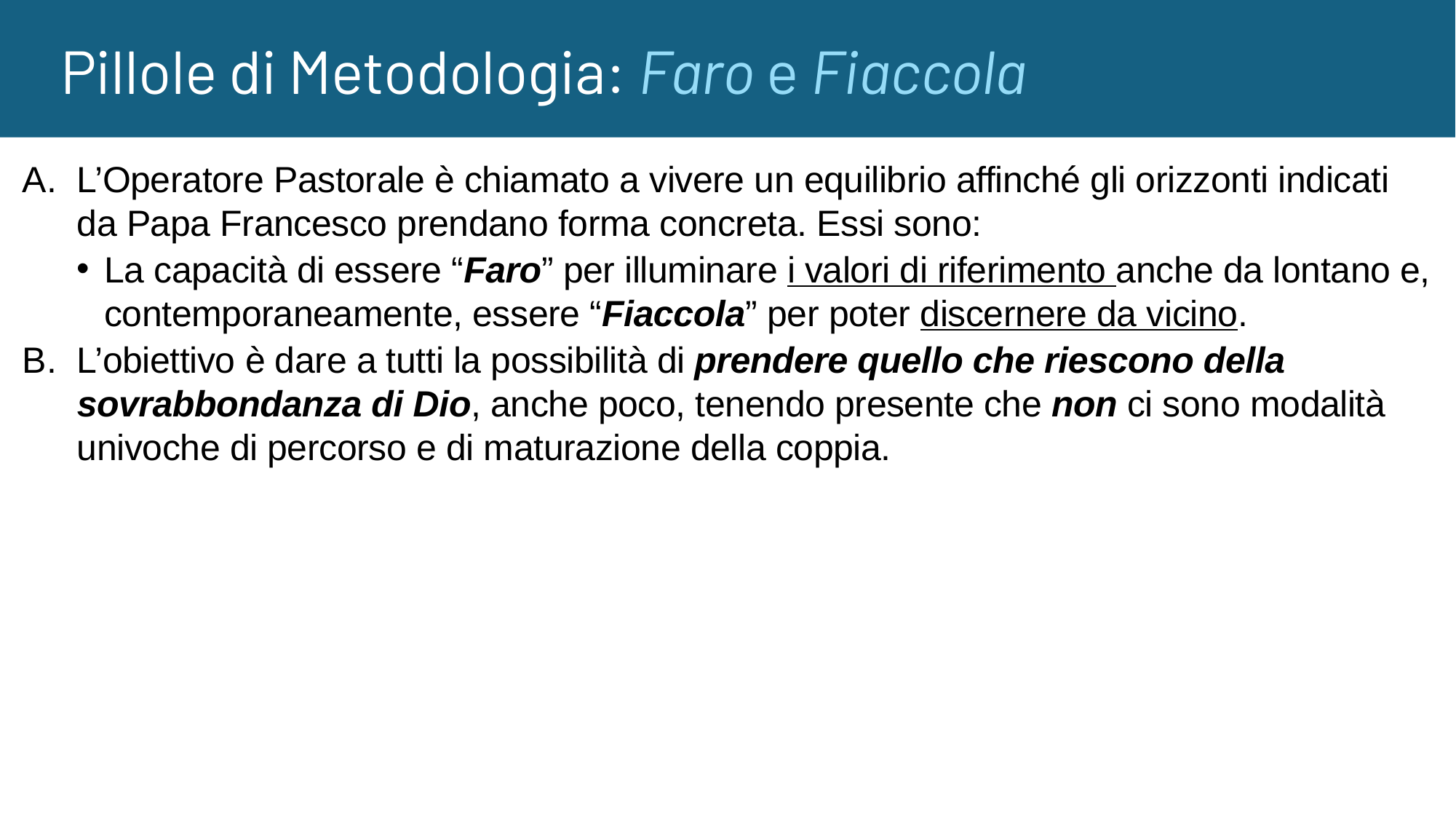

# Pillole di Metodologia: Faro e Fiaccola
L’Operatore Pastorale è chiamato a vivere un equilibrio affinché gli orizzonti indicati da Papa Francesco prendano forma concreta. Essi sono:
La capacità di essere “Faro” per illuminare i valori di riferimento anche da lontano e, contemporaneamente, essere “Fiaccola” per poter discernere da vicino.
L’obiettivo è dare a tutti la possibilità di prendere quello che riescono della sovrabbondanza di Dio, anche poco, tenendo presente che non ci sono modalità univoche di percorso e di maturazione della coppia.

18